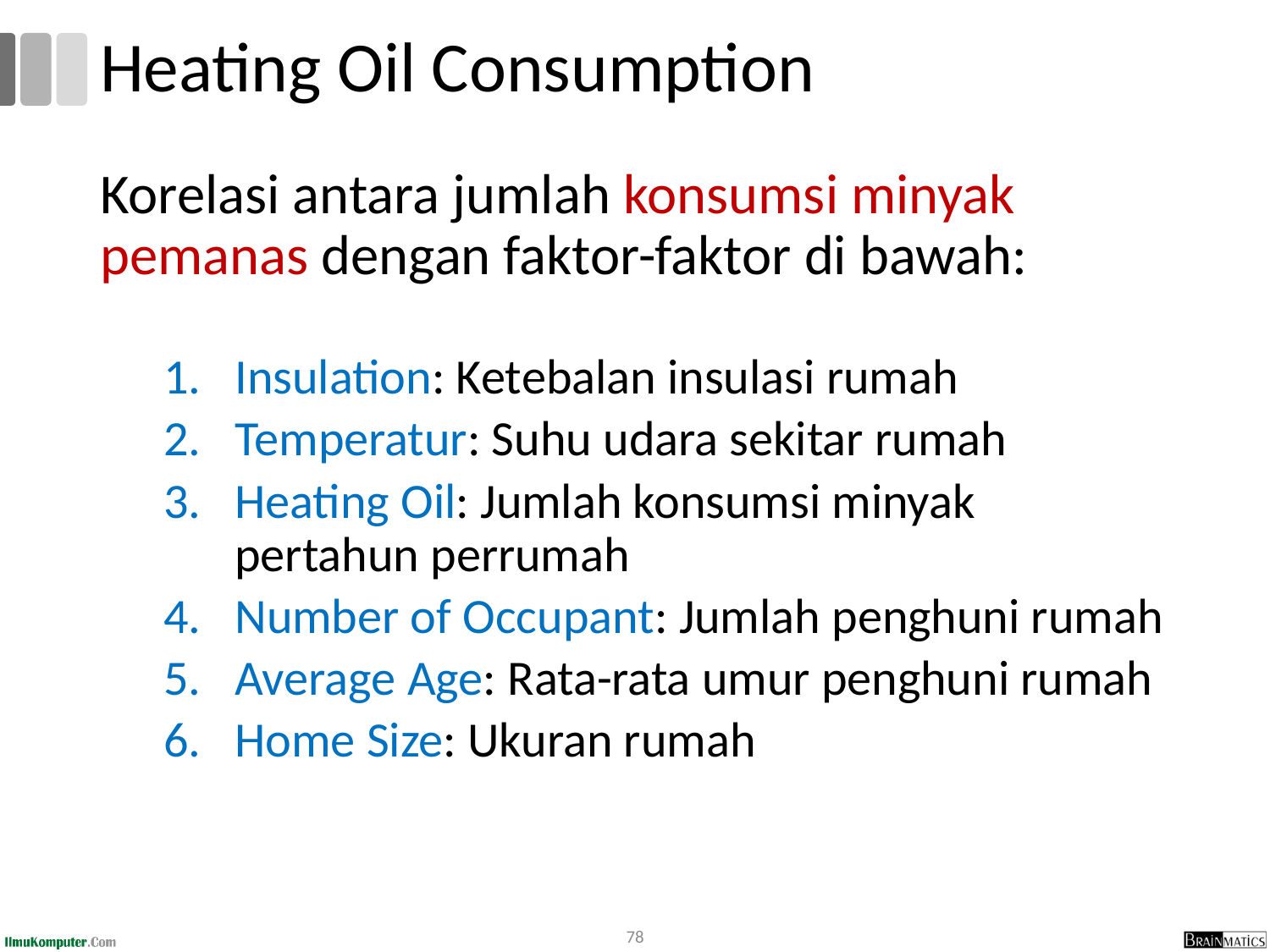

# Heating Oil Consumption
Korelasi antara jumlah konsumsi minyak pemanas dengan faktor-faktor di bawah:

Insulation: Ketebalan insulasi rumah
Temperatur: Suhu udara sekitar rumah
Heating Oil: Jumlah konsumsi minyak pertahun perrumah
Number of Occupant: Jumlah penghuni rumah
Average Age: Rata-rata umur penghuni rumah
Home Size: Ukuran rumah

78